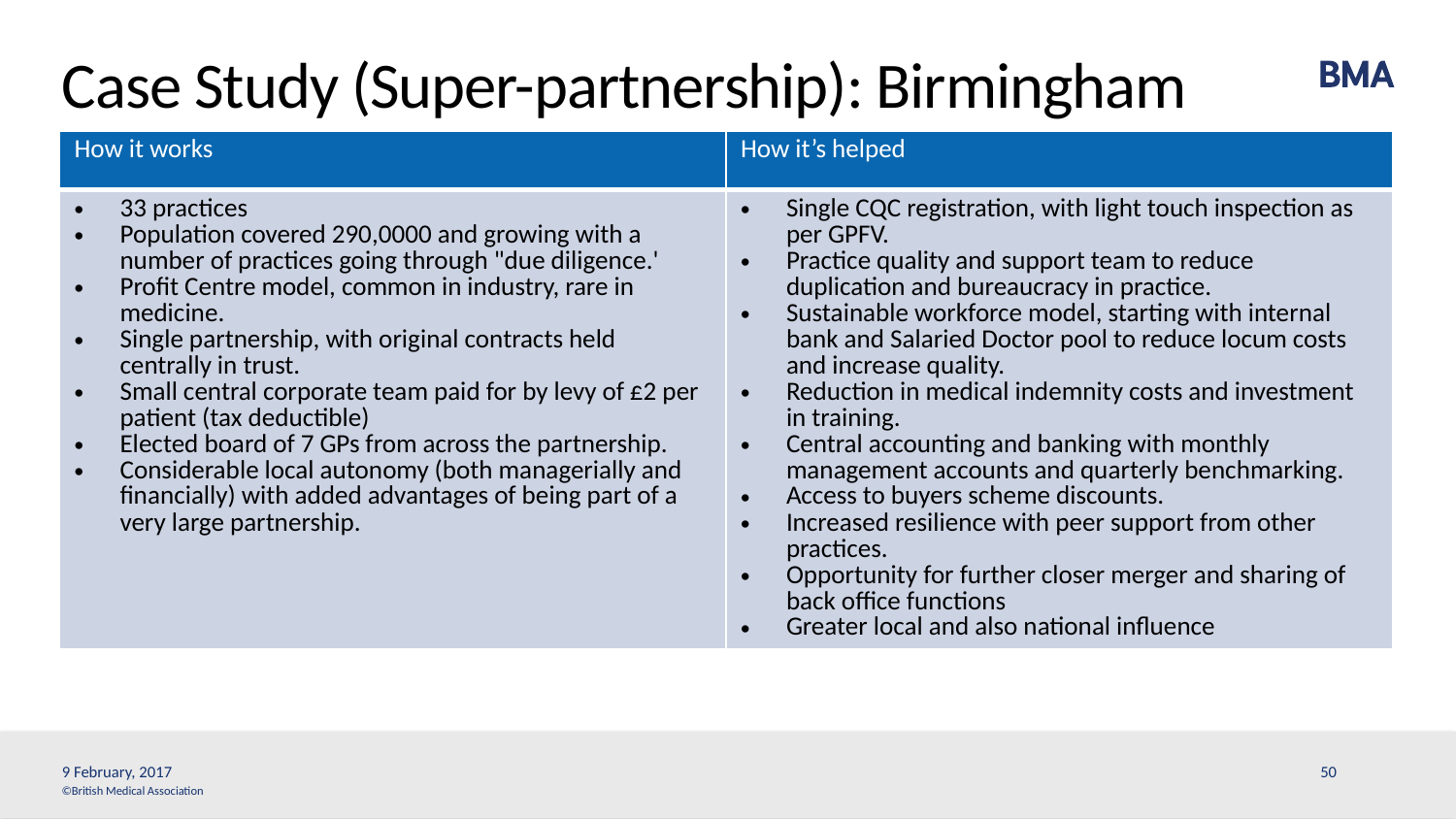

# Case Study (Super-partnership): Birmingham

| How it works | How it’s helped |
| --- | --- |
| 33 practices Population covered 290,0000 and growing with a number of practices going through "due diligence.' Profit Centre model, common in industry, rare in medicine. Single partnership, with original contracts held centrally in trust. Small central corporate team paid for by levy of £2 per patient (tax deductible) Elected board of 7 GPs from across the partnership. Considerable local autonomy (both managerially and financially) with added advantages of being part of a very large partnership. | Single CQC registration, with light touch inspection as per GPFV. Practice quality and support team to reduce duplication and bureaucracy in practice. Sustainable workforce model, starting with internal bank and Salaried Doctor pool to reduce locum costs and increase quality. Reduction in medical indemnity costs and investment in training. Central accounting and banking with monthly management accounts and quarterly benchmarking. Access to buyers scheme discounts. Increased resilience with peer support from other practices. Opportunity for further closer merger and sharing of back office functions Greater local and also national influence |
9 February, 2017
50